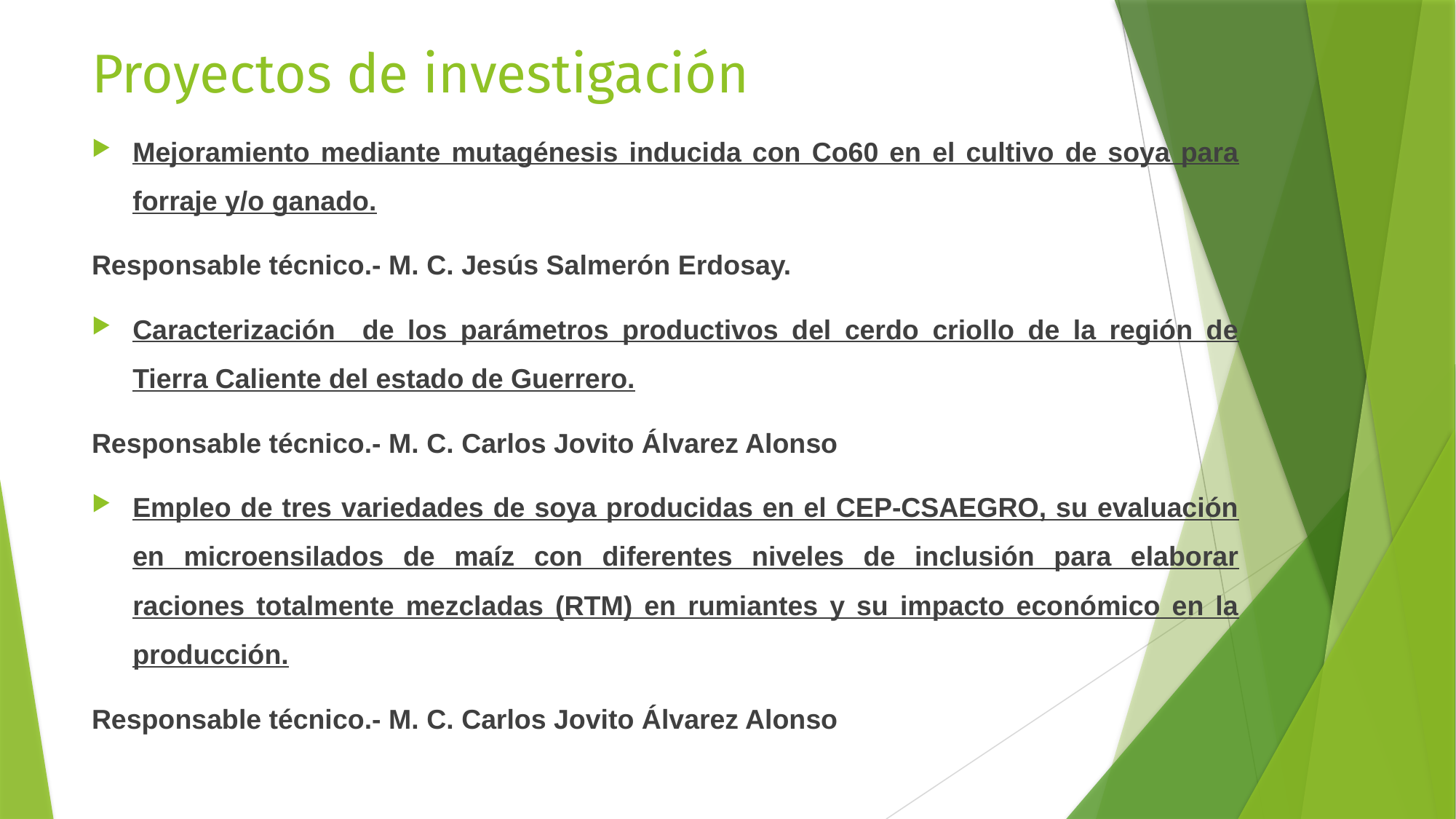

# Proyectos de investigación
Mejoramiento mediante mutagénesis inducida con Co60 en el cultivo de soya para forraje y/o ganado.
Responsable técnico.- M. C. Jesús Salmerón Erdosay.
Caracterización  de los parámetros productivos del cerdo criollo de la región de Tierra Caliente del estado de Guerrero.
Responsable técnico.- M. C. Carlos Jovito Álvarez Alonso
Empleo de tres variedades de soya producidas en el CEP-CSAEGRO, su evaluación en microensilados de maíz con diferentes niveles de inclusión para elaborar raciones totalmente mezcladas (RTM) en rumiantes y su impacto económico en la producción.
Responsable técnico.- M. C. Carlos Jovito Álvarez Alonso